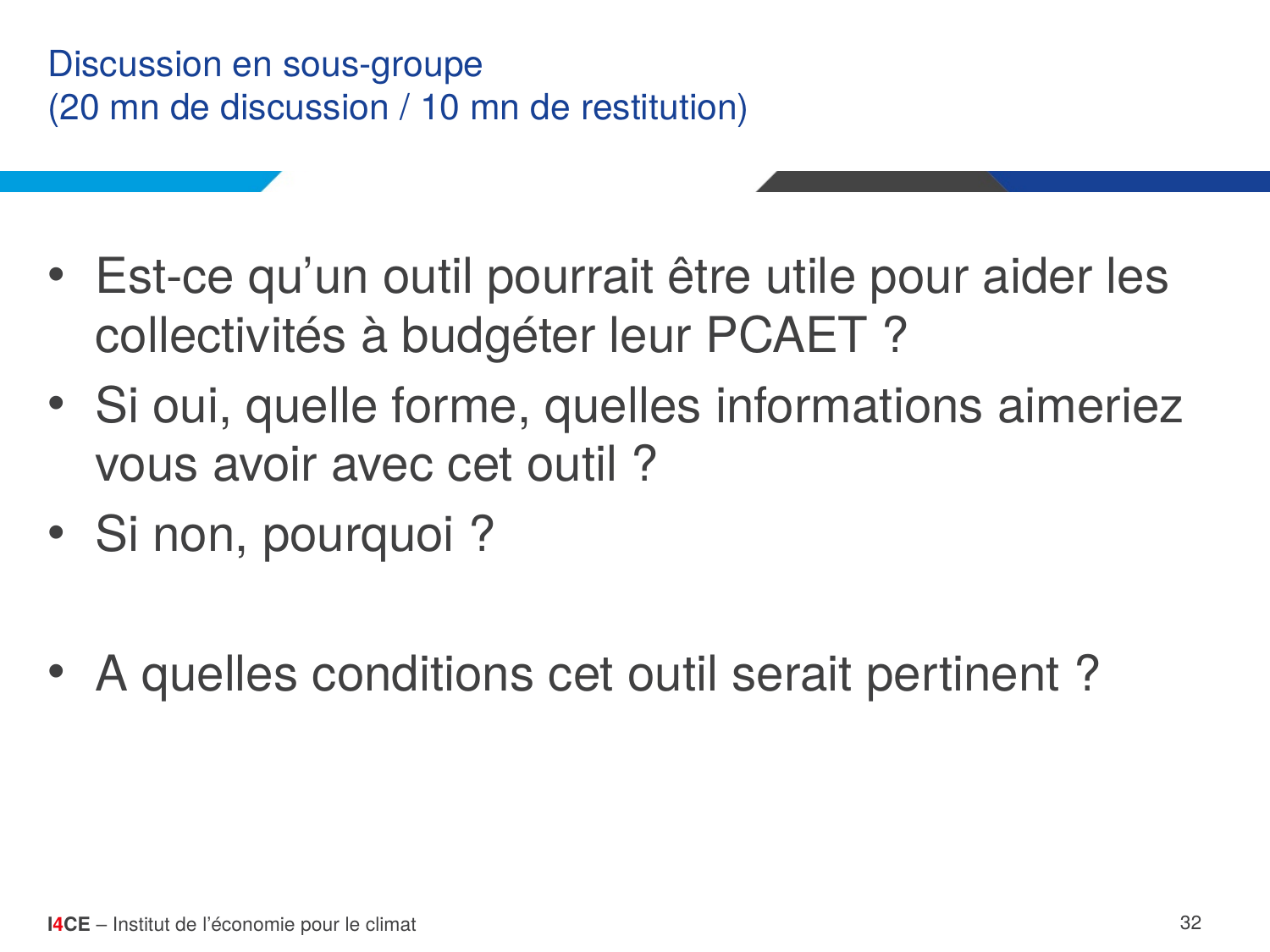

# Discussion en sous-groupe (20 mn de discussion / 10 mn de restitution)
Est-ce qu’un outil pourrait être utile pour aider les collectivités à budgéter leur PCAET ?
Si oui, quelle forme, quelles informations aimeriez vous avoir avec cet outil ?
Si non, pourquoi ?

A quelles conditions cet outil serait pertinent ?